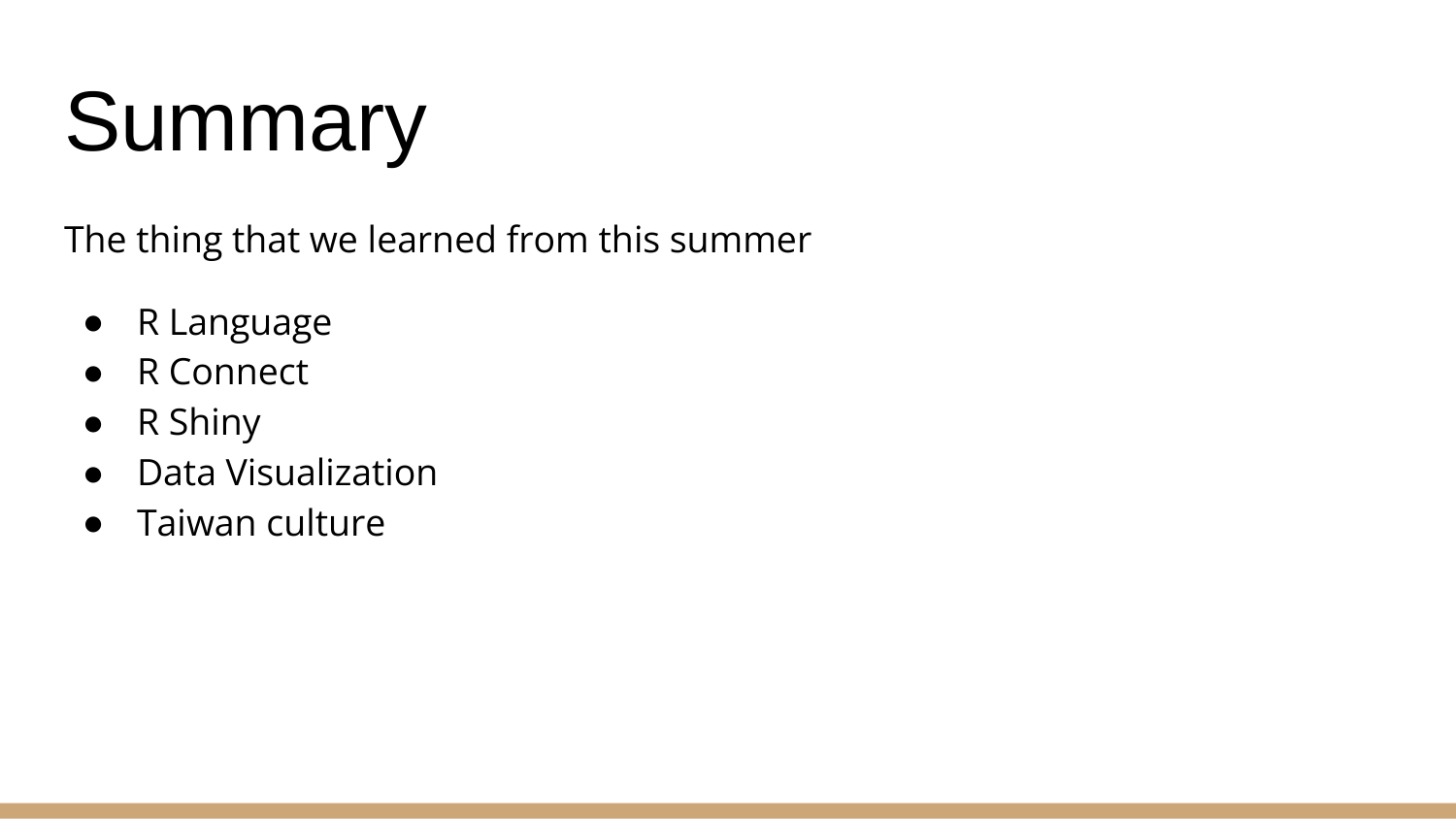

# Summary
The thing that we learned from this summer
R Language
R Connect
R Shiny
Data Visualization
Taiwan culture